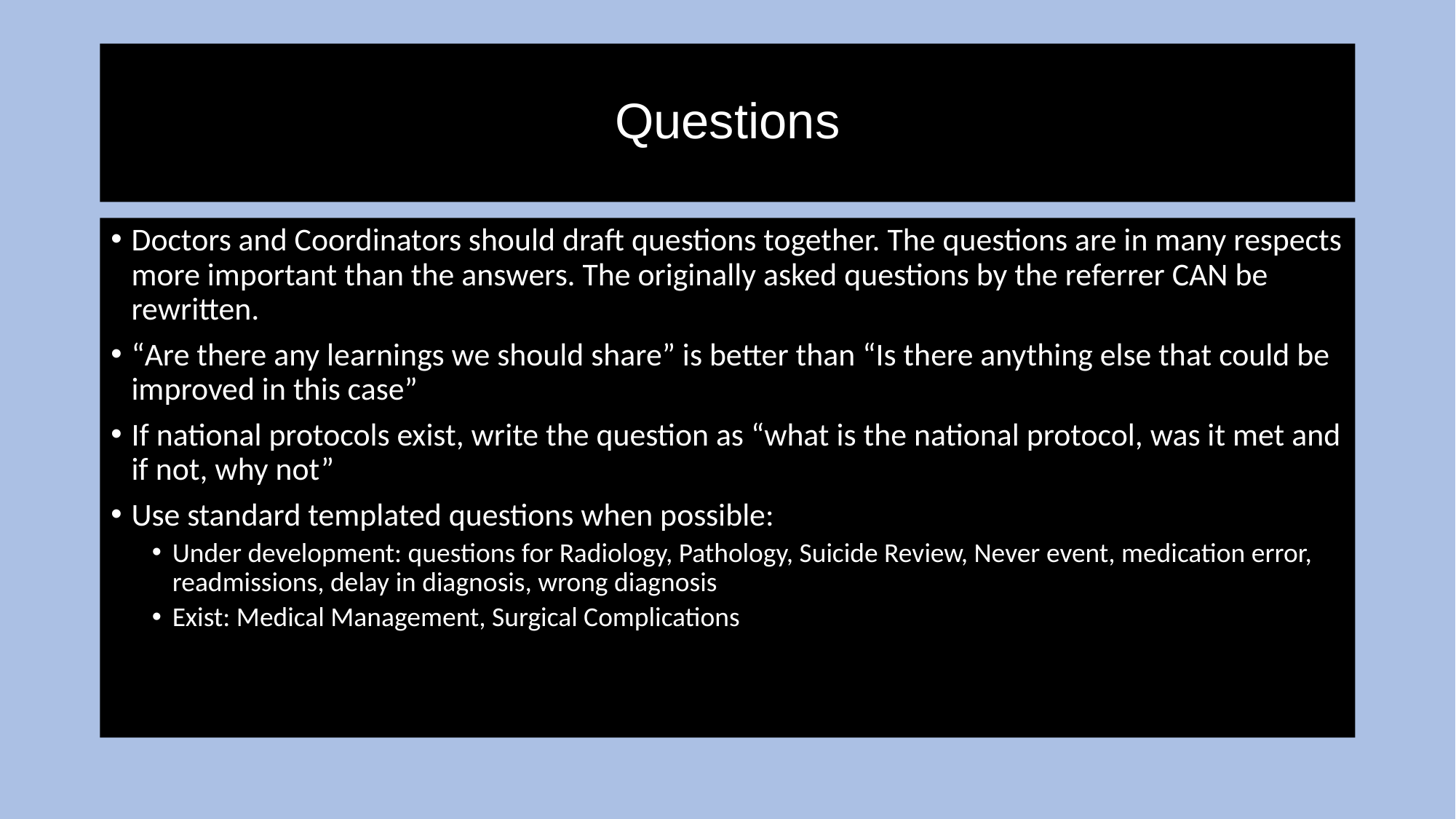

# Questions
Doctors and Coordinators should draft questions together. The questions are in many respects more important than the answers. The originally asked questions by the referrer CAN be rewritten.
“Are there any learnings we should share” is better than “Is there anything else that could be improved in this case”
If national protocols exist, write the question as “what is the national protocol, was it met and if not, why not”
Use standard templated questions when possible:
Under development: questions for Radiology, Pathology, Suicide Review, Never event, medication error, readmissions, delay in diagnosis, wrong diagnosis
Exist: Medical Management, Surgical Complications